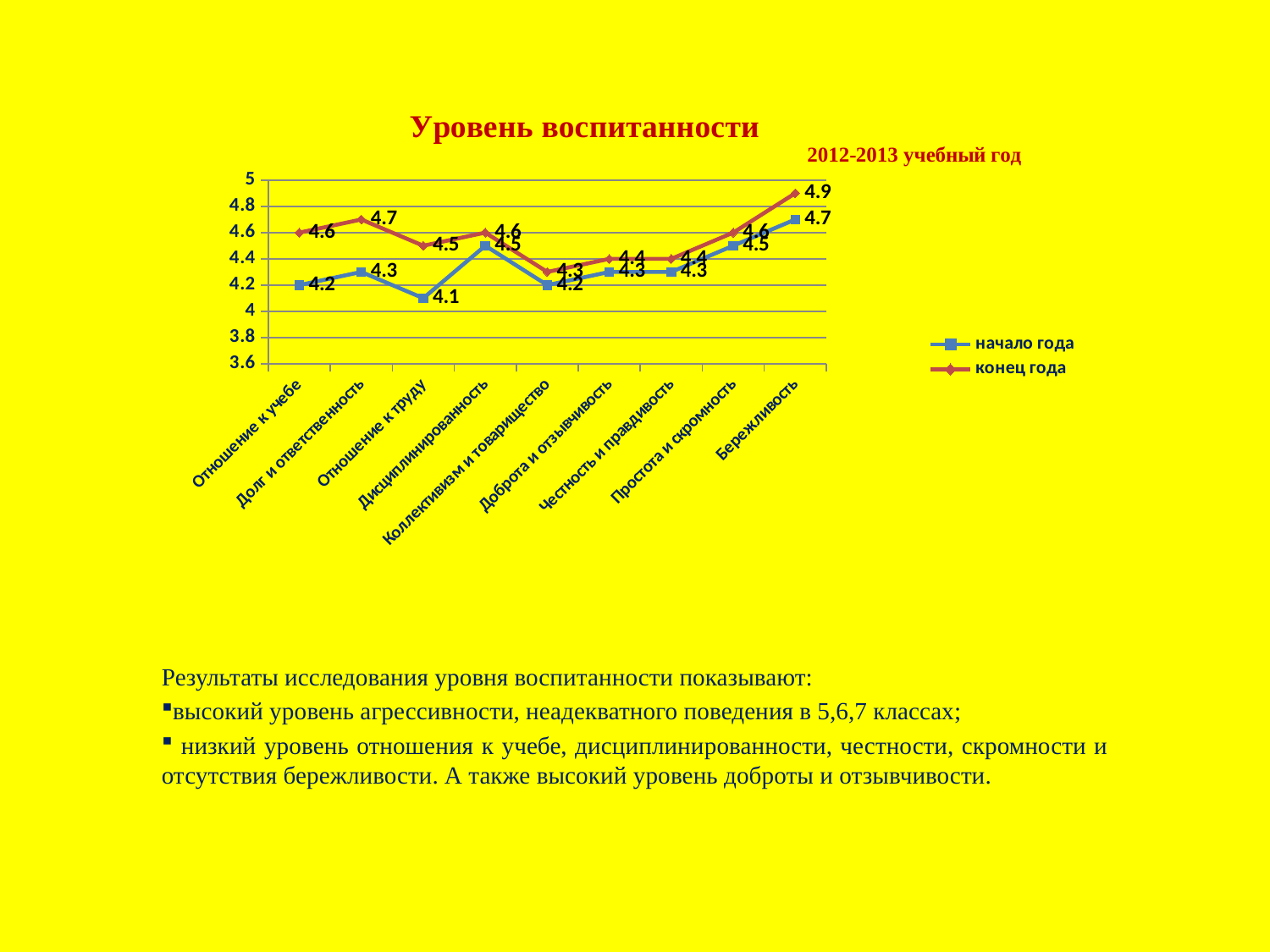

### Chart: Уровень воспитанности

| Category |  |  |
|---|---|---|
| Отношение к учебе | 4.2 | 4.6 |
| Долг и ответственность | 4.3 | 4.7 |
| Отношение к труду | 4.1 | 4.5 |
| Дисциплинированность | 4.5 | 4.6 |
| Коллективизм и товарищество | 4.2 | 4.3 |
| Доброта и отзывчивость | 4.3 | 4.4 |
| Честность и правдивость | 4.3 | 4.4 |
| Простота и скромность | 4.5 | 4.6 |
| Бережливость | 4.7 | 4.9 |
Результаты исследования уровня воспитанности показывают:
высокий уровень агрессивности, неадекватного поведения в 5,6,7 классах;
 низкий уровень отношения к учебе, дисциплинированности, честности, скромности и отсутствия бережливости. А также высокий уровень доброты и отзывчивости.